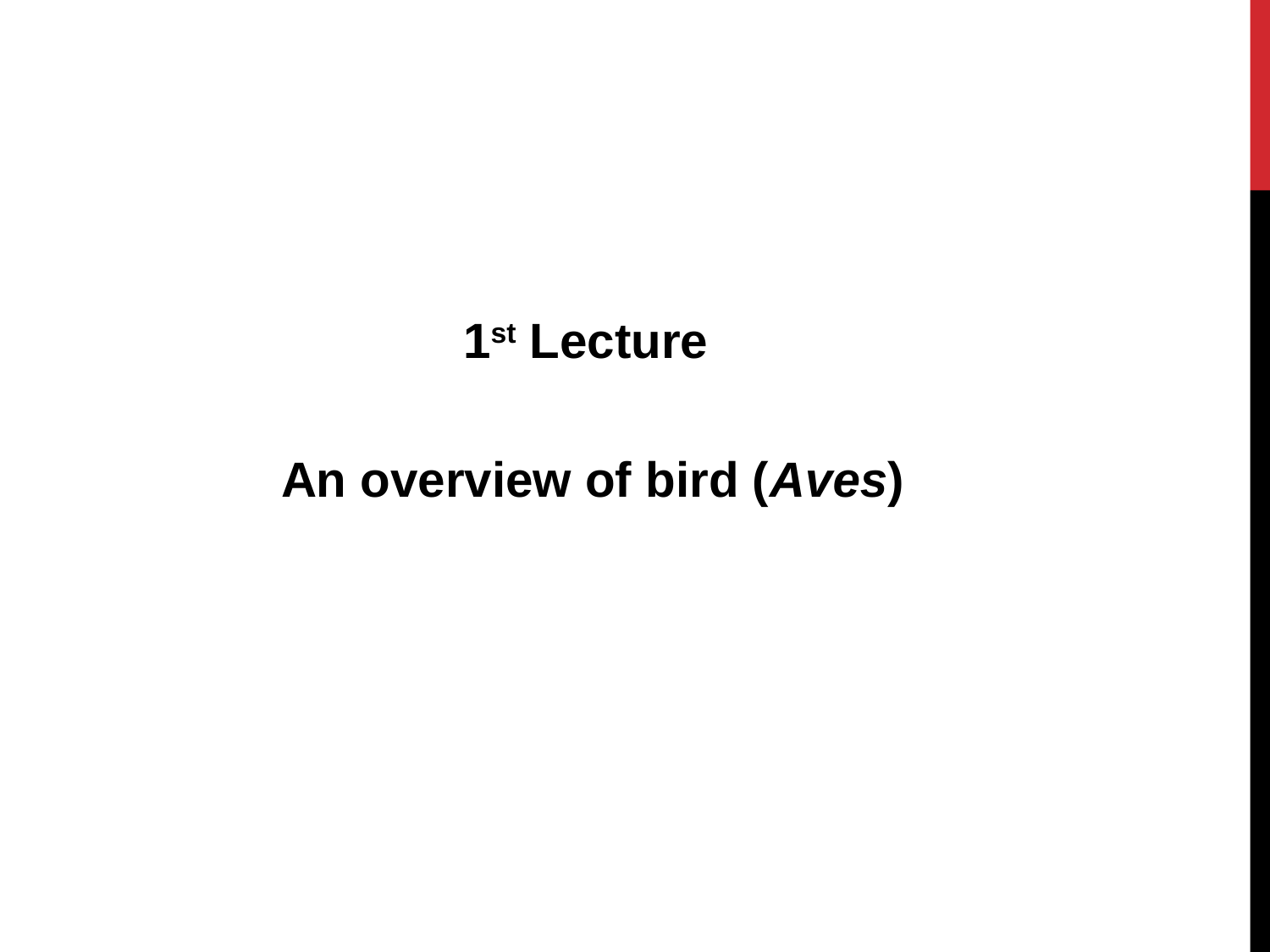

1st Lecture
An overview of bird (Aves)